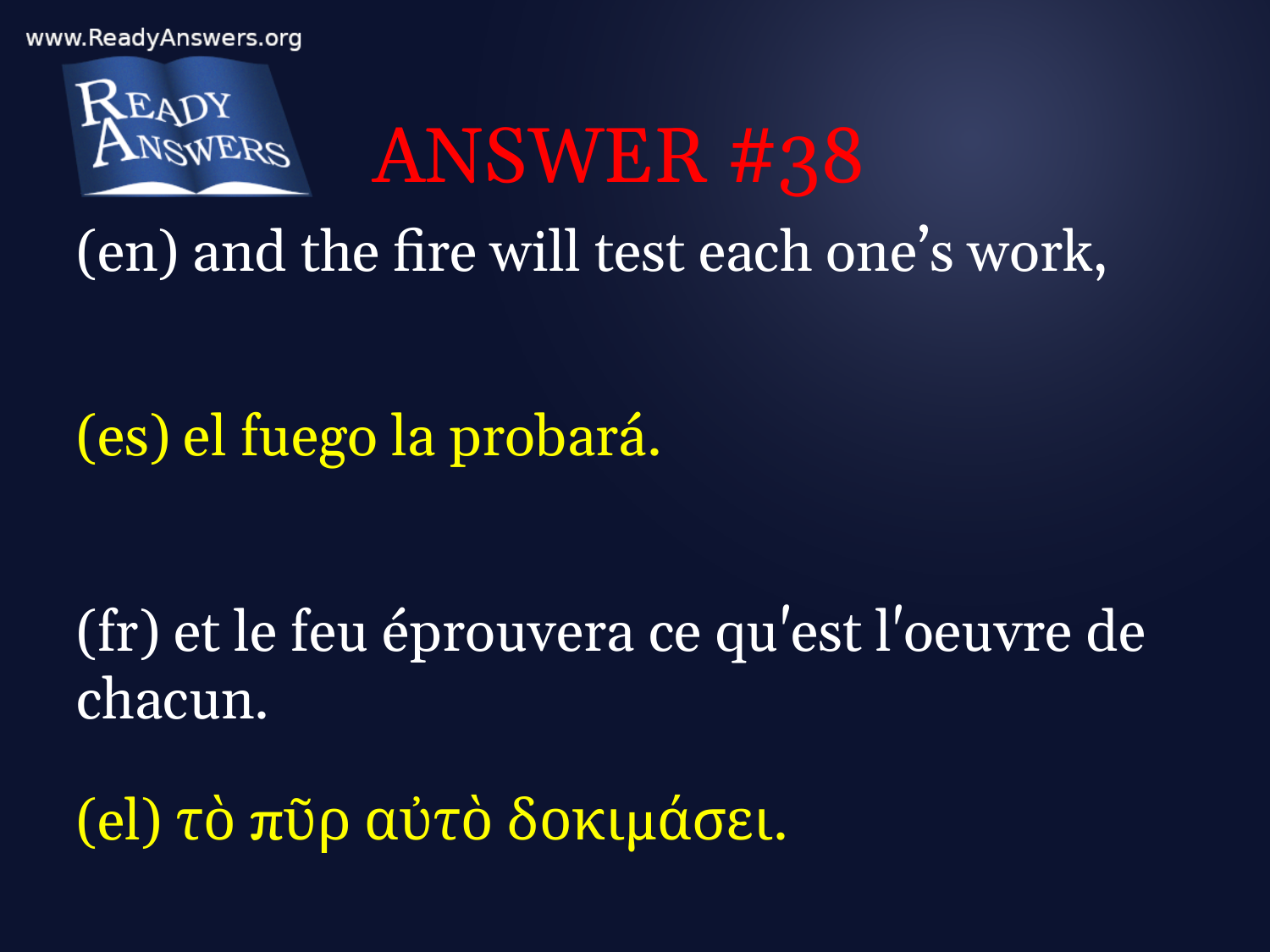

# ANSWER #38
(en) and the fire will test each one’s work,
(es) el fuego la probará.
(fr) et le feu éprouvera ce qu'est l'oeuvre de chacun.
(el) τὸ πῦρ αὐτὸ δοκιμάσει.